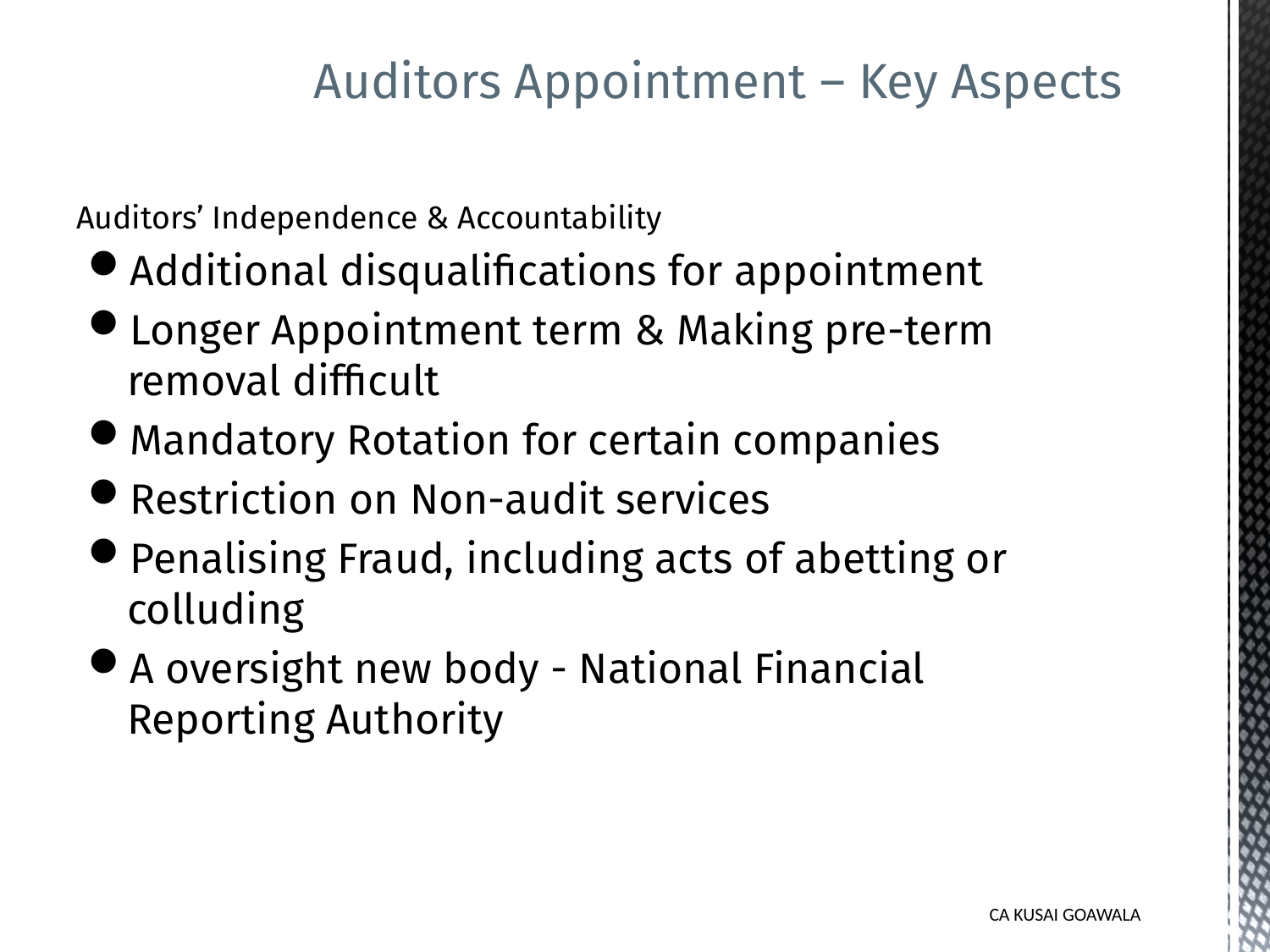

# Auditors Appointment – Key Aspects
Auditors’ Independence & Accountability
Additional disqualifications for appointment
Longer Appointment term & Making pre-term removal difficult
Mandatory Rotation for certain companies
Restriction on Non-audit services
Penalising Fraud, including acts of abetting or colluding
A oversight new body - National Financial Reporting Authority

CA KUSAI GOAWALA